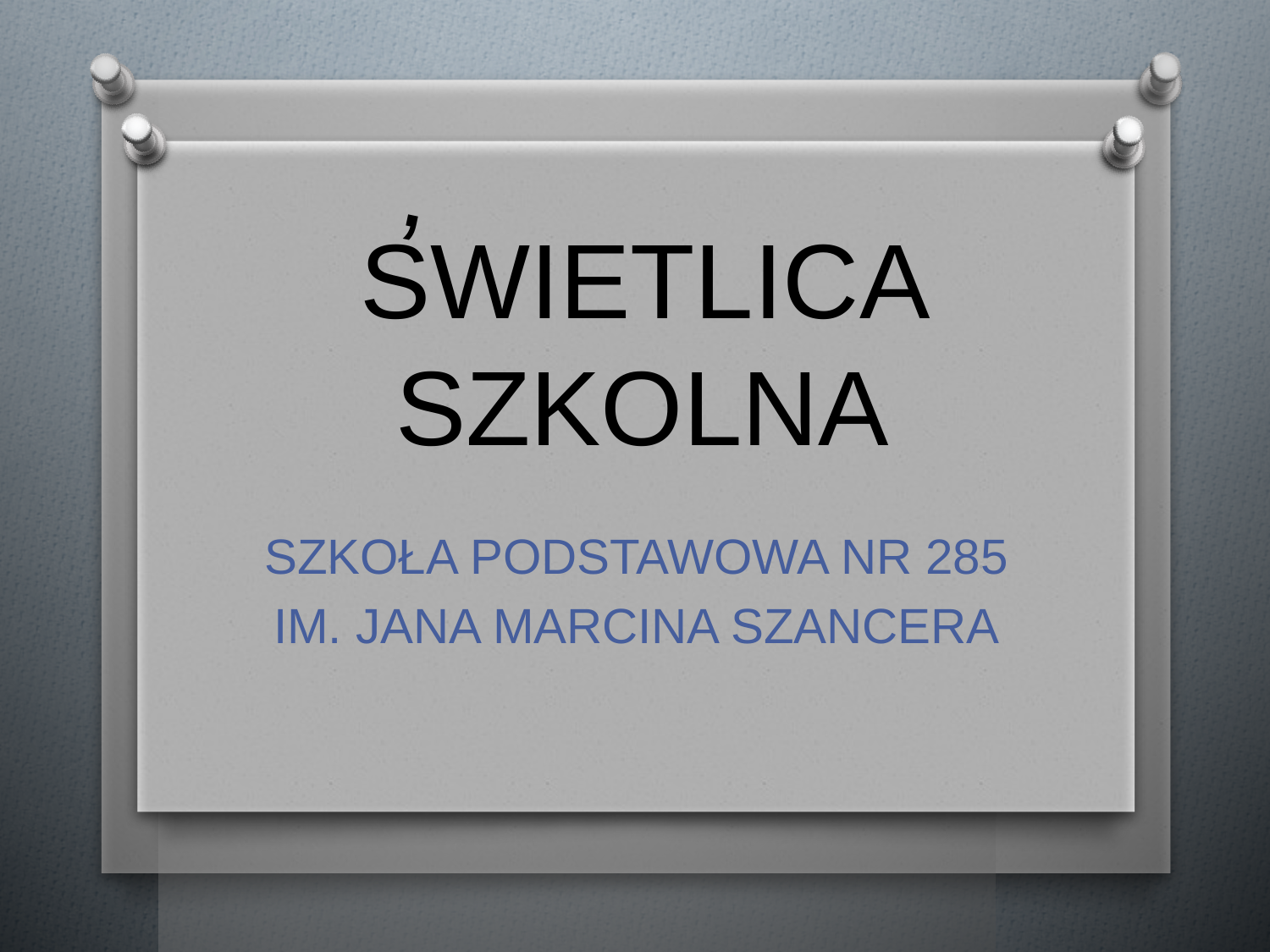

,
# SWIETLICA SZKOLNA
SZKOŁA PODSTAWOWA NR 285
IM. JANA MARCINA SZANCERA